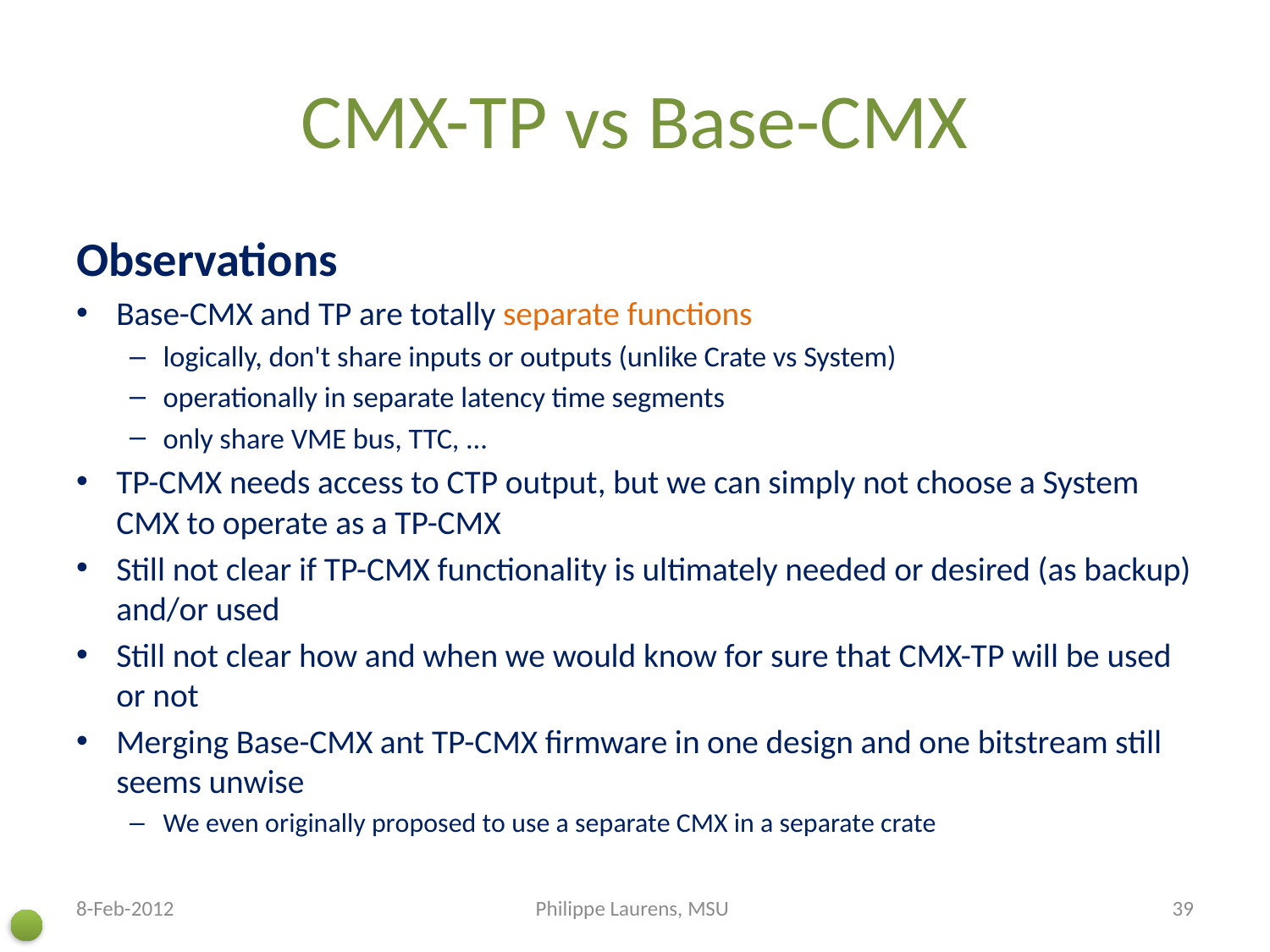

# CMX-TP vs Base-CMX
Observations
Base-CMX and TP are totally separate functions
logically, don't share inputs or outputs (unlike Crate vs System)
operationally in separate latency time segments
only share VME bus, TTC, ...
TP-CMX needs access to CTP output, but we can simply not choose a System CMX to operate as a TP-CMX
Still not clear if TP-CMX functionality is ultimately needed or desired (as backup) and/or used
Still not clear how and when we would know for sure that CMX-TP will be used or not
Merging Base-CMX ant TP-CMX firmware in one design and one bitstream still seems unwise
We even originally proposed to use a separate CMX in a separate crate
8-Feb-2012
Philippe Laurens, MSU
39